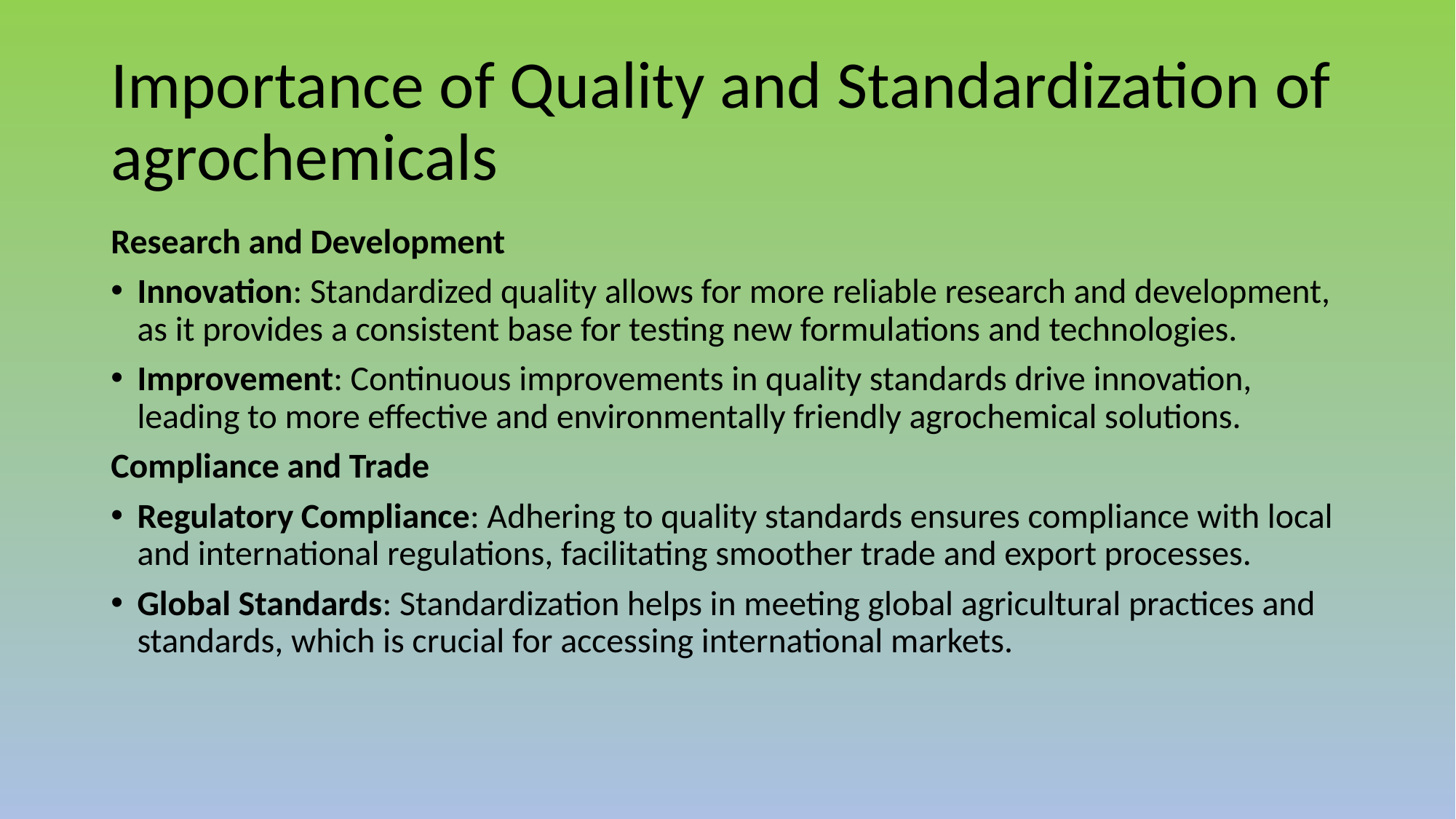

# Importance of Quality and Standardization of agrochemicals
Research and Development
Innovation: Standardized quality allows for more reliable research and development, as it provides a consistent base for testing new formulations and technologies.
Improvement: Continuous improvements in quality standards drive innovation, leading to more effective and environmentally friendly agrochemical solutions.
Compliance and Trade
Regulatory Compliance: Adhering to quality standards ensures compliance with local and international regulations, facilitating smoother trade and export processes.
Global Standards: Standardization helps in meeting global agricultural practices and standards, which is crucial for accessing international markets.